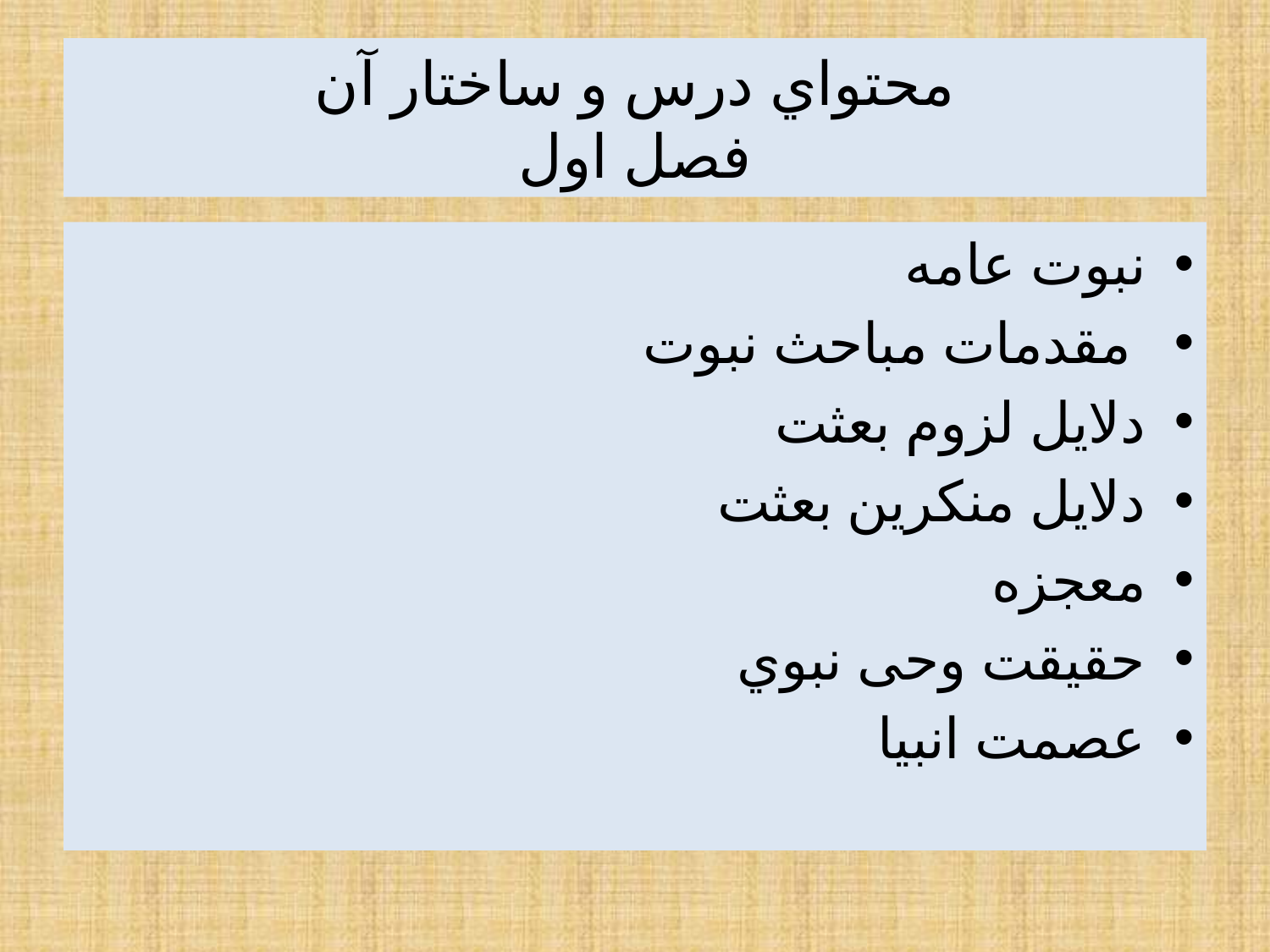

# محتواي درس و ساختار آن فصل اول
نبوت عامه
 مقدمات مباحث نبوت
دلایل لزوم بعثت
دلایل منکرین بعثت
معجزه
حقیقت وحی نبوي
عصمت انبیا